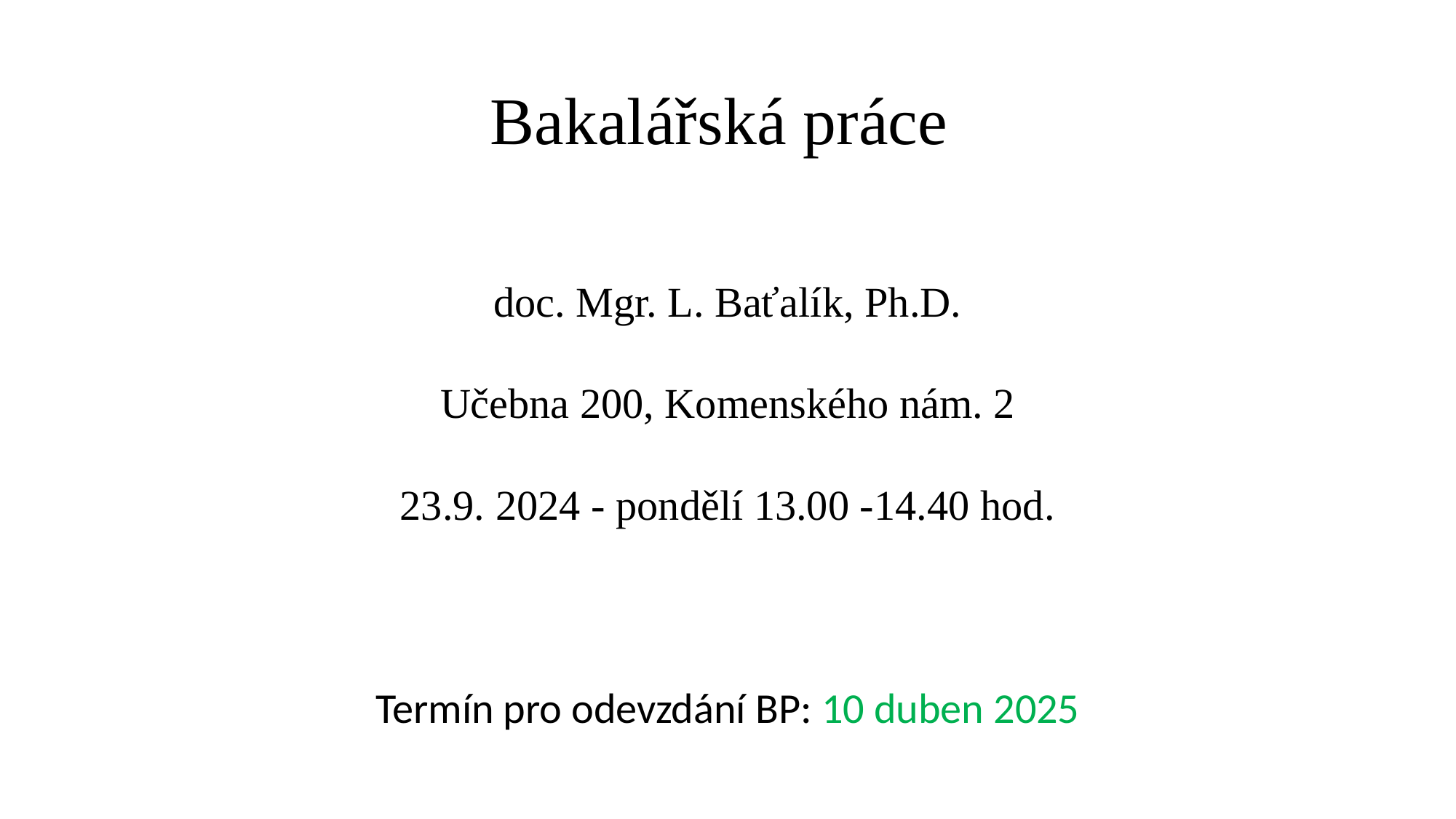

# Bakalářská práce
doc. Mgr. L. Baťalík, Ph.D.
Učebna 200, Komenského nám. 2
23.9. 2024 - pondělí 13.00 -14.40 hod.
Termín pro odevzdání BP: 10 duben 2025